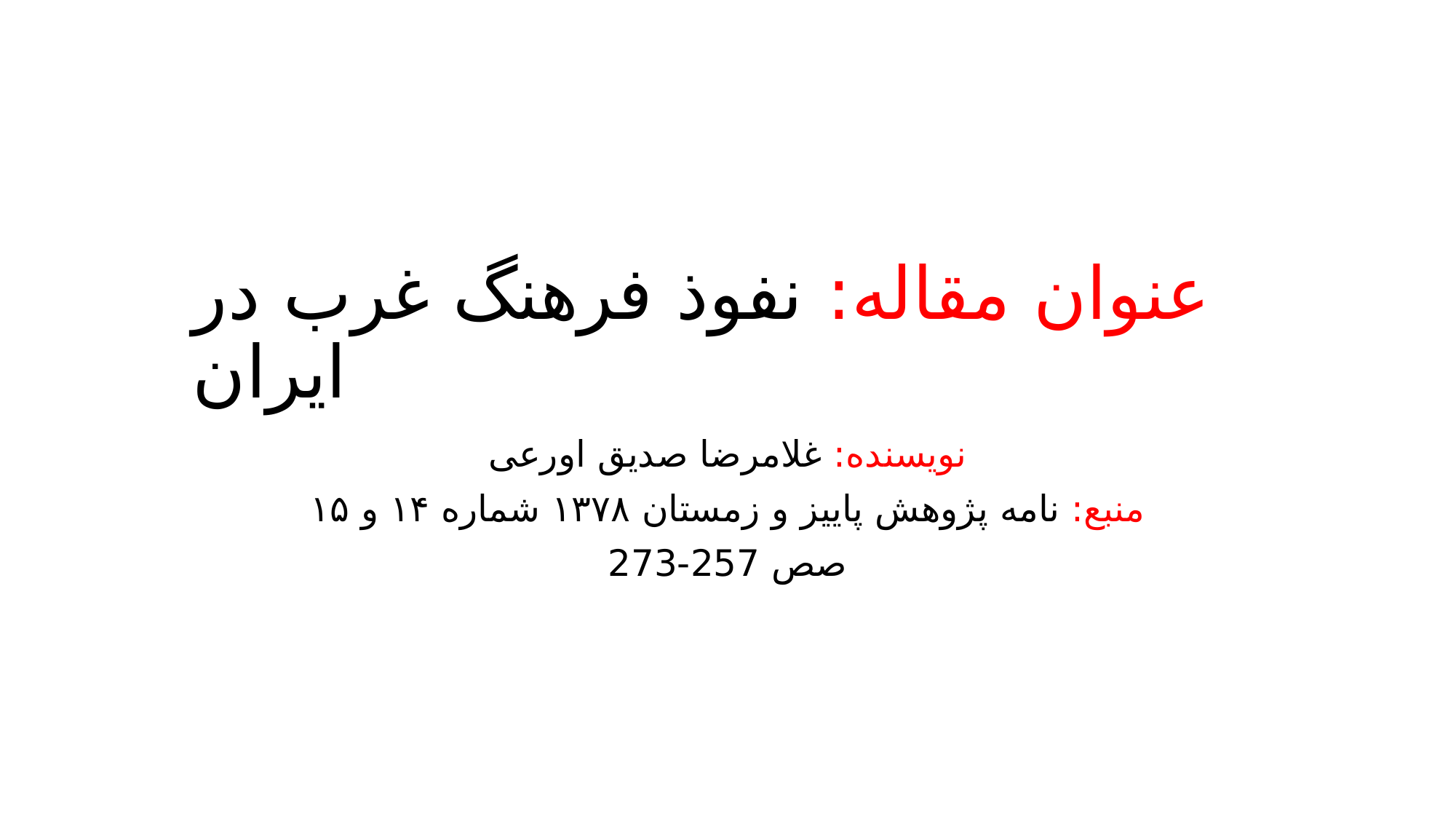

# عنوان مقاله: نفوذ فرهنگ غرب در ایران
نویسنده: غلامرضا صدیق اورعی
منبع: نامه پژوهش پاییز و زمستان ۱۳۷۸ شماره ۱۴ و ۱۵
صص 257-273